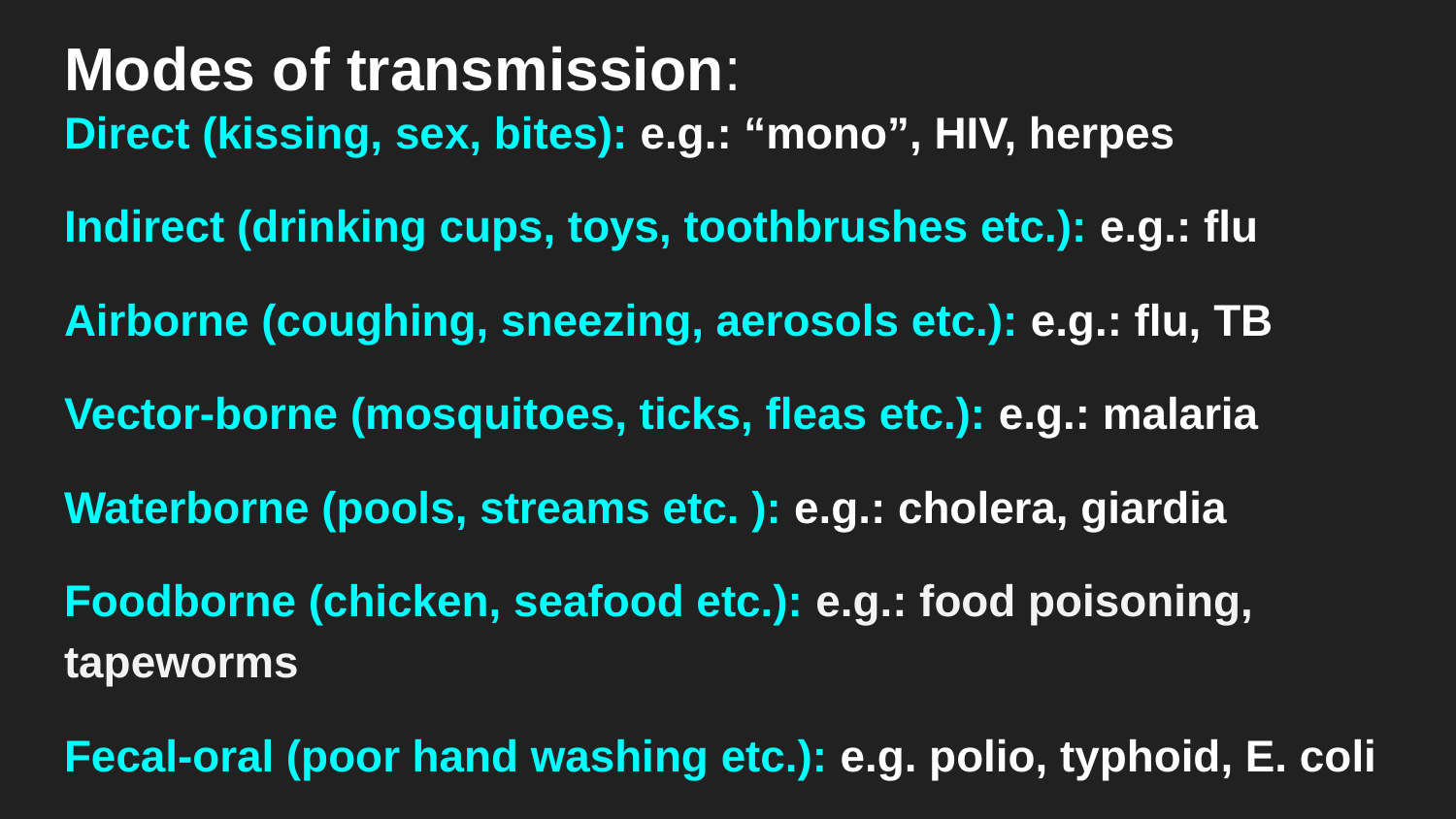

# Modes of transmission:
Direct (kissing, sex, bites): e.g.: “mono”, HIV, herpes
Indirect (drinking cups, toys, toothbrushes etc.): e.g.: flu
Airborne (coughing, sneezing, aerosols etc.): e.g.: flu, TB
Vector-borne (mosquitoes, ticks, fleas etc.): e.g.: malaria
Waterborne (pools, streams etc. ): e.g.: cholera, giardia
Foodborne (chicken, seafood etc.): e.g.: food poisoning, tapeworms
Fecal-oral (poor hand washing etc.): e.g. polio, typhoid, E. coli